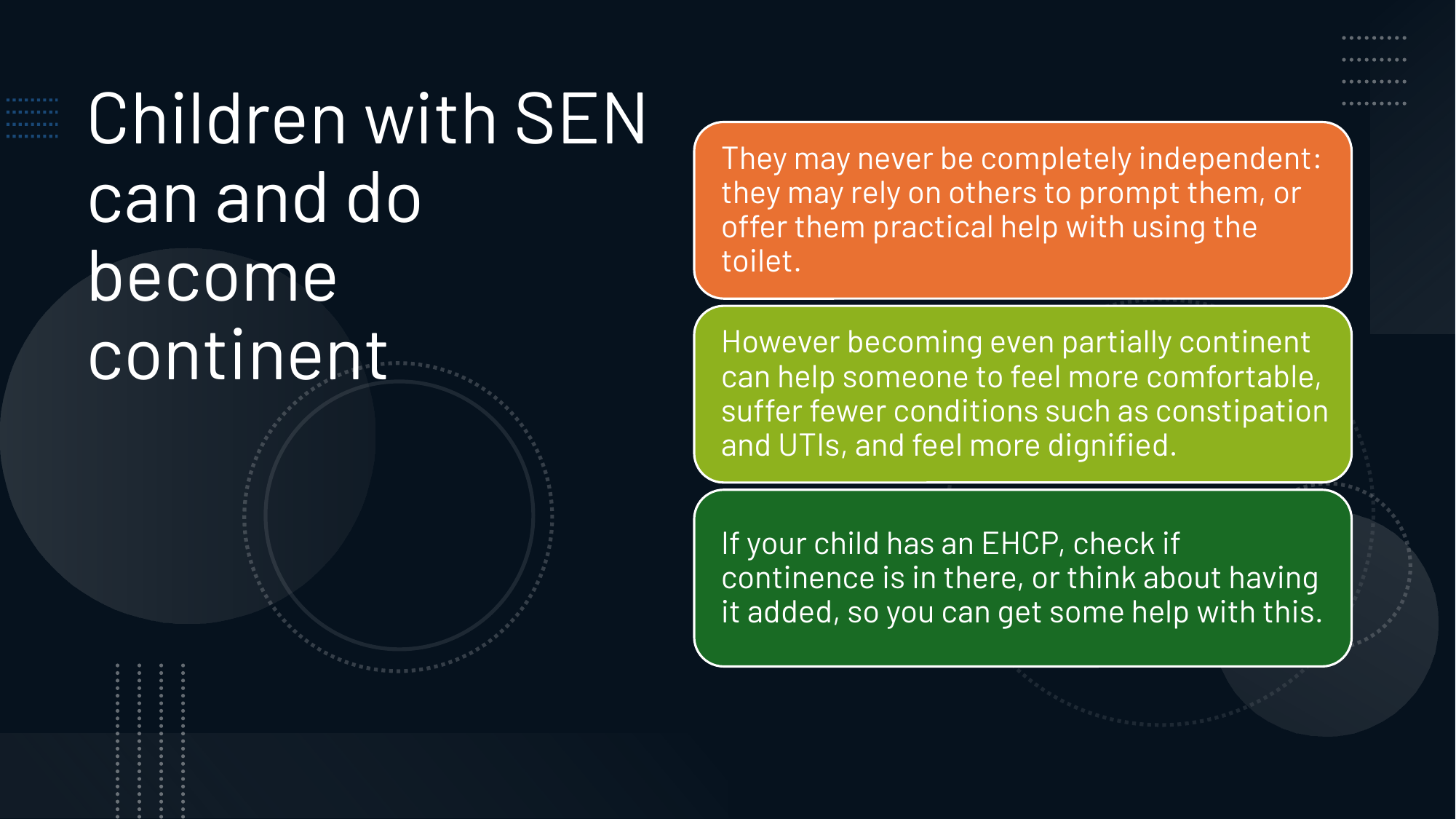

They may never be completely independent: they may rely on others to prompt them, or offer them practical help with using the toilet.
However becoming even partially continent can help someone to feel more comfortable, suffer fewer conditions such as constipation and UTIs, and feel more dignified.
If your child has an EHCP, check if continence is in there, or think about having it added, so you can get some help with this.
# Children with SEN can and do become continent